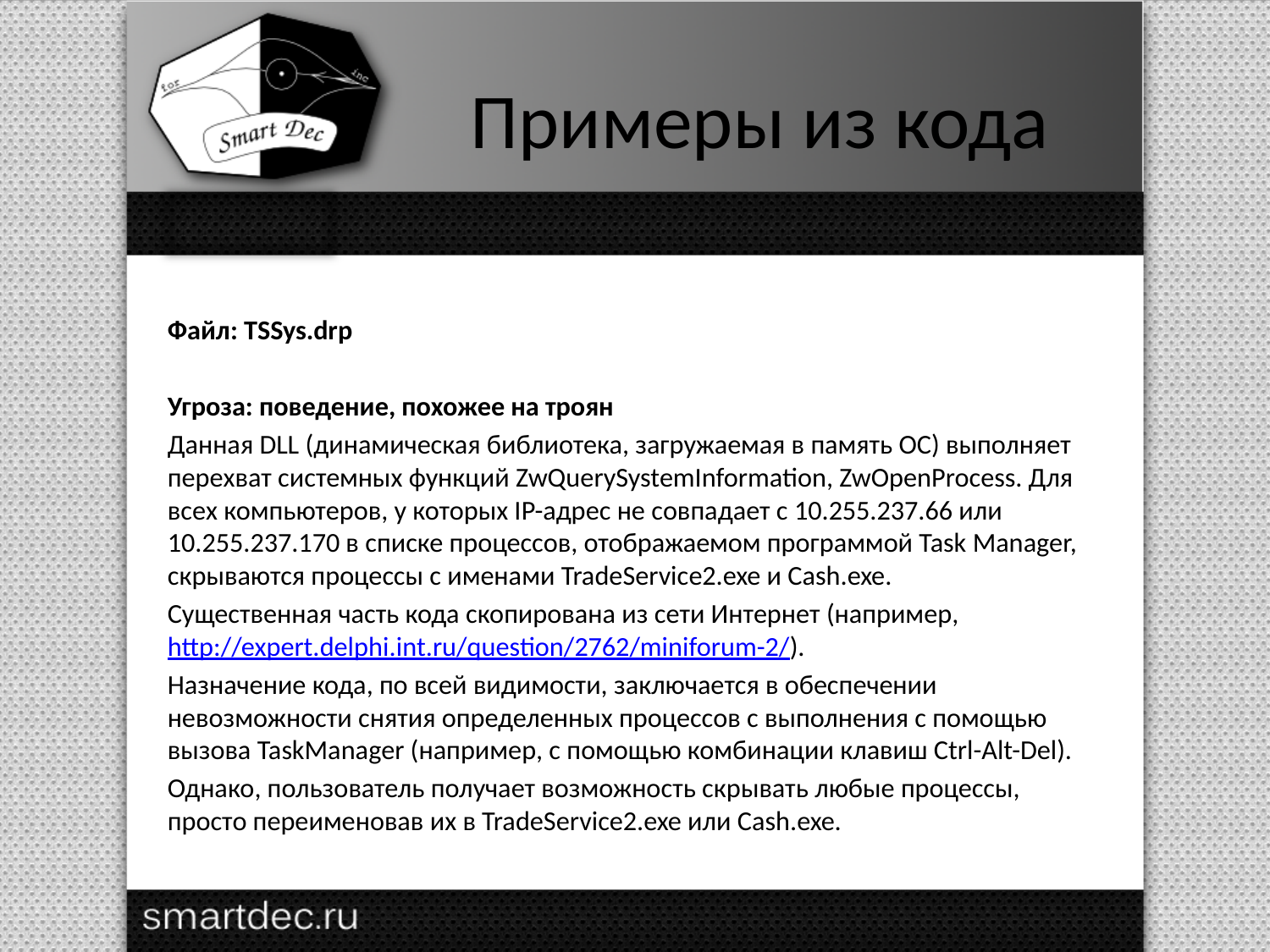

# Примеры из кода
Файл: TSSys.drp

Угроза: поведение, похожее на троян
Данная DLL (динамическая библиотека, загружаемая в память ОС) выполняет перехват системных функций ZwQuerySystemInformation, ZwOpenProcess. Для всех компьютеров, у которых IP-адрес не совпадает с 10.255.237.66 или 10.255.237.170 в списке процессов, отображаемом программой Task Manager, скрываются процессы с именами TradeService2.exe и Cash.exe.
Существенная часть кода скопирована из сети Интернет (например, http://expert.delphi.int.ru/question/2762/miniforum-2/).
Назначение кода, по всей видимости, заключается в обеспечении невозможности снятия определенных процессов с выполнения с помощью вызова TaskManager (например, с помощью комбинации клавиш Ctrl-Alt-Del).
Однако, пользователь получает возможность скрывать любые процессы, просто переименовав их в TradeService2.exe или Cash.exe.